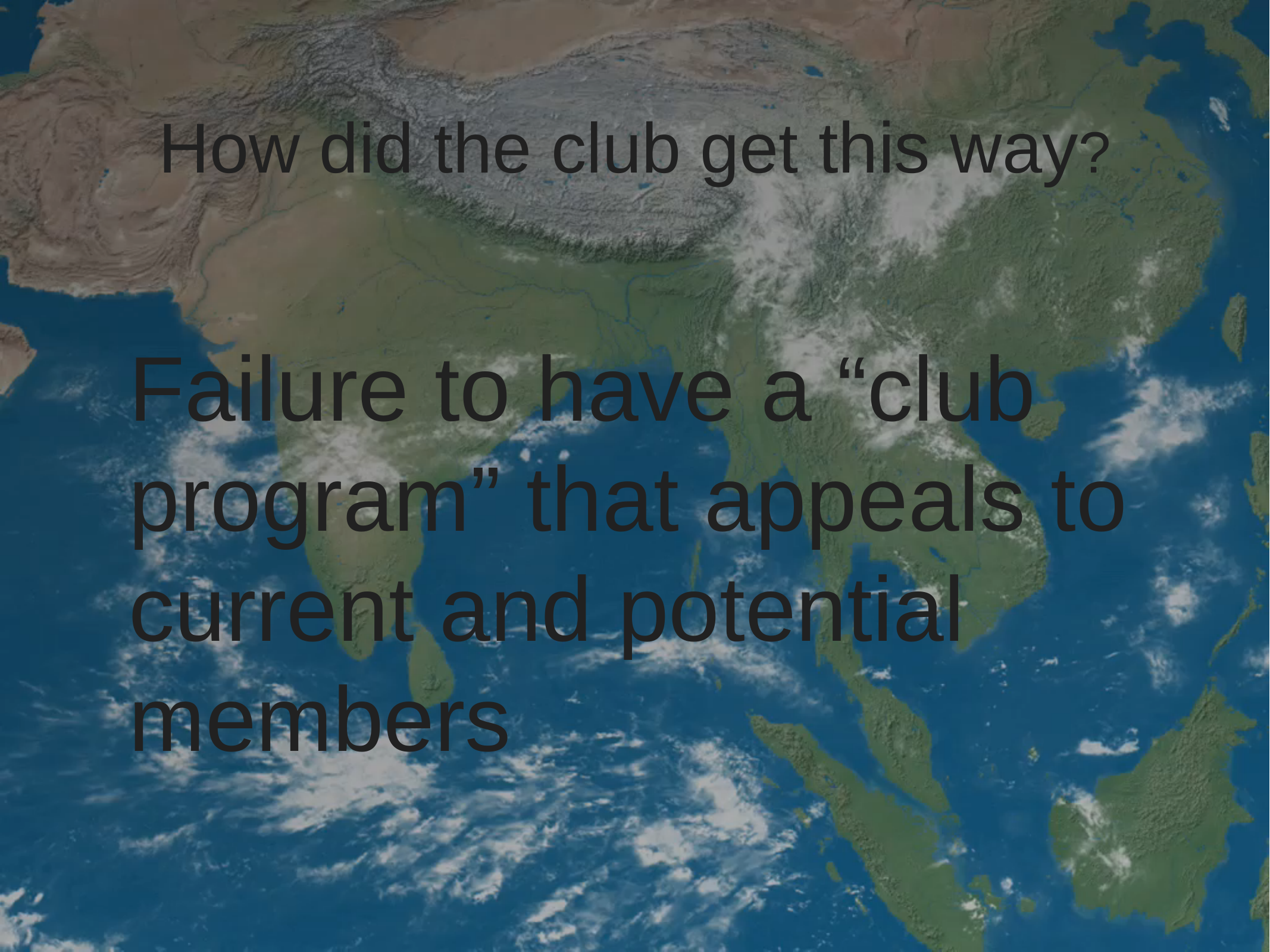

# How did the club get this way?
Failure to have a “club program” that appeals to current and potential  members